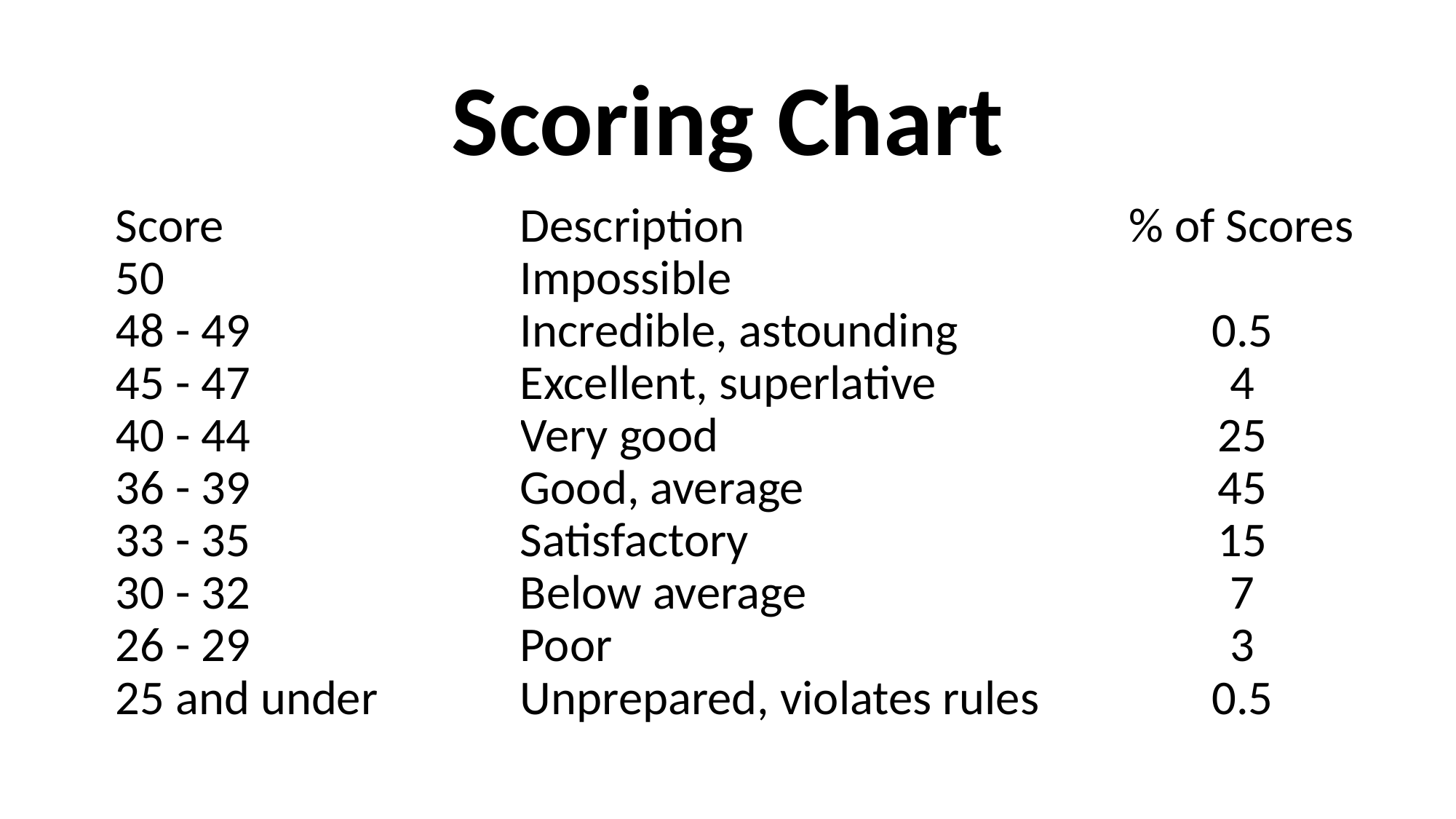

# Scoring Chart
| Score | Description | % of Scores |
| --- | --- | --- |
| 50 | Impossible |  |
| 48 - 49 | Incredible, astounding | 0.5 |
| 45 - 47 | Excellent, superlative | 4 |
| 40 - 44 | Very good | 25 |
| 36 - 39 | Good, average | 45 |
| 33 - 35 | Satisfactory | 15 |
| 30 - 32 | Below average | 7 |
| 26 - 29 | Poor | 3 |
| 25 and under | Unprepared, violates rules | 0.5 |